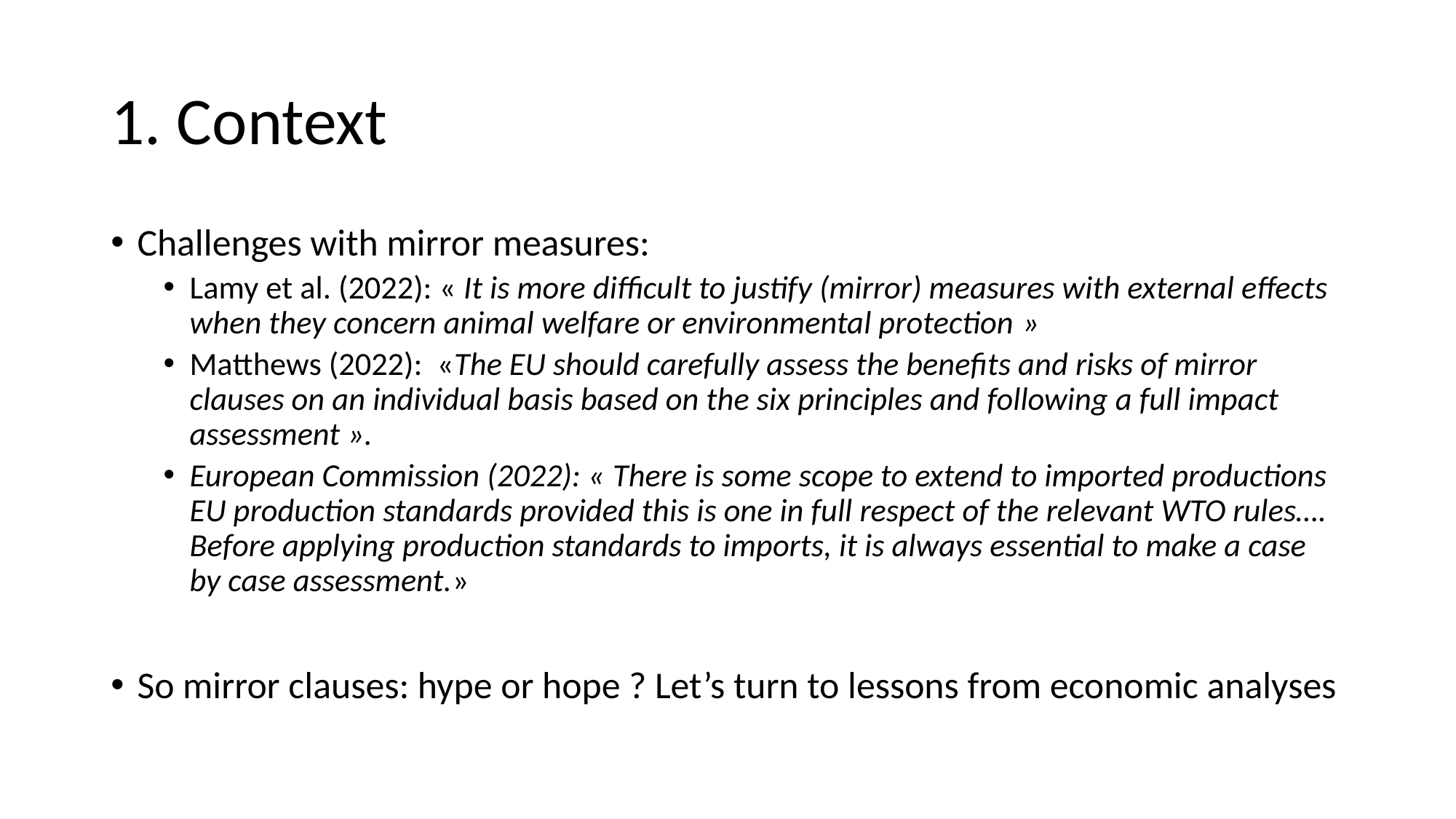

# 1. Context
Challenges with mirror measures:
Lamy et al. (2022): « It is more difficult to justify (mirror) measures with external effects when they concern animal welfare or environmental protection »
Matthews (2022):  «The EU should carefully assess the benefits and risks of mirror clauses on an individual basis based on the six principles and following a full impact assessment ».
European Commission (2022): « There is some scope to extend to imported productions EU production standards provided this is one in full respect of the relevant WTO rules…. Before applying production standards to imports, it is always essential to make a case by case assessment.»

So mirror clauses: hype or hope ? Let’s turn to lessons from economic analyses